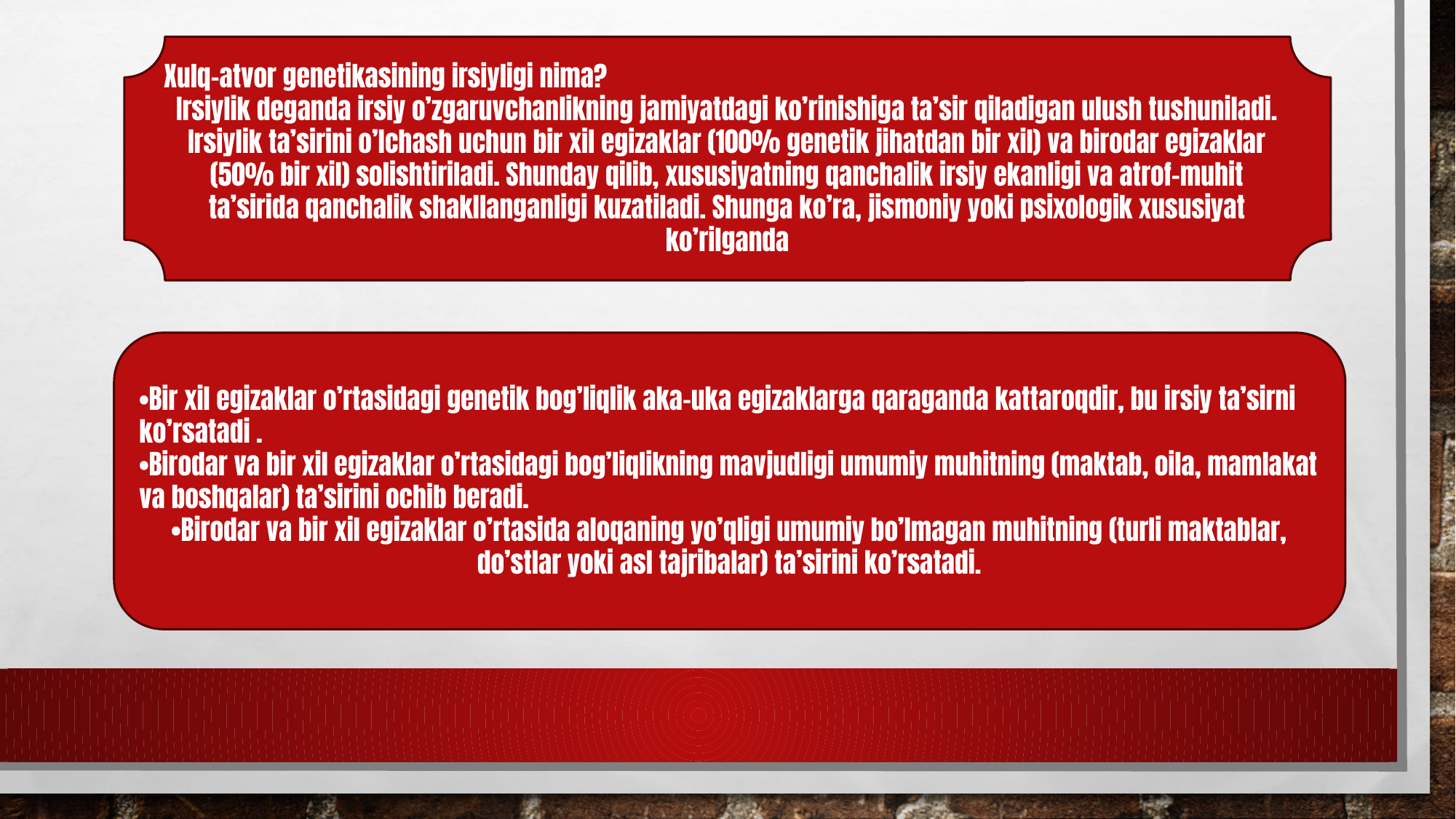

Xulq-atvor genetikasining irsiyligi nima?
Irsiylik deganda irsiy o’zgaruvchanlikning jamiyatdagi ko’rinishiga ta’sir qiladigan ulush tushuniladi. Irsiylik ta’sirini o’lchash uchun bir xil egizaklar (100% genetik jihatdan bir xil) va birodar egizaklar (50% bir xil) solishtiriladi. Shunday qilib, xususiyatning qanchalik irsiy ekanligi va atrof-muhit ta’sirida qanchalik shakllanganligi kuzatiladi. Shunga ko’ra, jismoniy yoki psixologik xususiyat ko’rilganda
•Bir xil egizaklar o’rtasidagi genetik bog’liqlik aka-uka egizaklarga qaraganda kattaroqdir, bu irsiy ta’sirni ko’rsatadi .
•Birodar va bir xil egizaklar o’rtasidagi bog’liqlikning mavjudligi umumiy muhitning (maktab, oila, mamlakat va boshqalar) ta’sirini ochib beradi.
•Birodar va bir xil egizaklar o’rtasida aloqaning yo’qligi umumiy bo’lmagan muhitning (turli maktablar, do’stlar yoki asl tajribalar) ta’sirini ko’rsatadi.